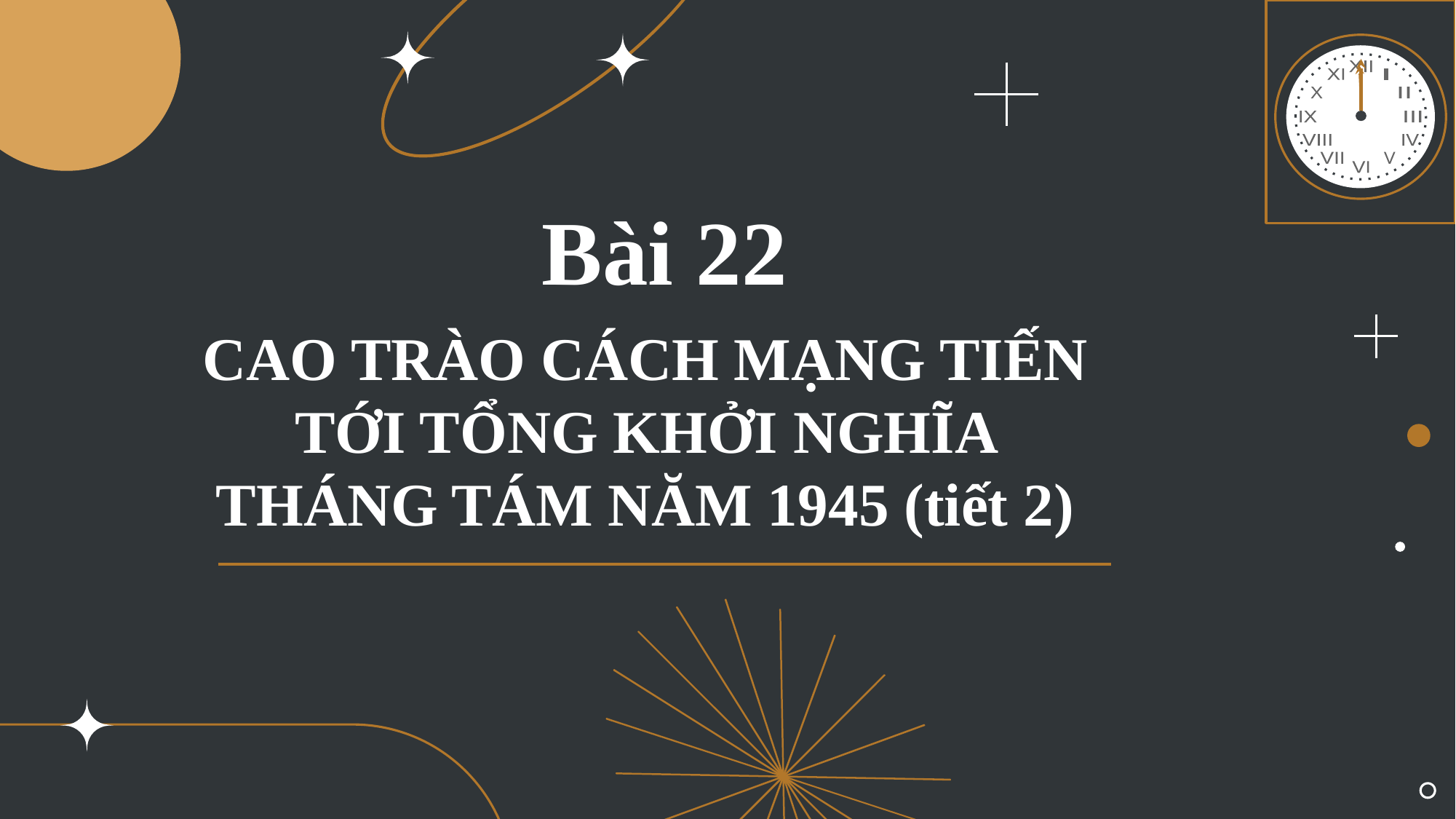

XII
XI
I
X
II
IX
III
VIII
IV
VII
V
VI
Bài 22
CAO TRÀO CÁCH MẠNG TIẾN TỚI TỔNG KHỞI NGHĨA THÁNG TÁM NĂM 1945 (tiết 2)